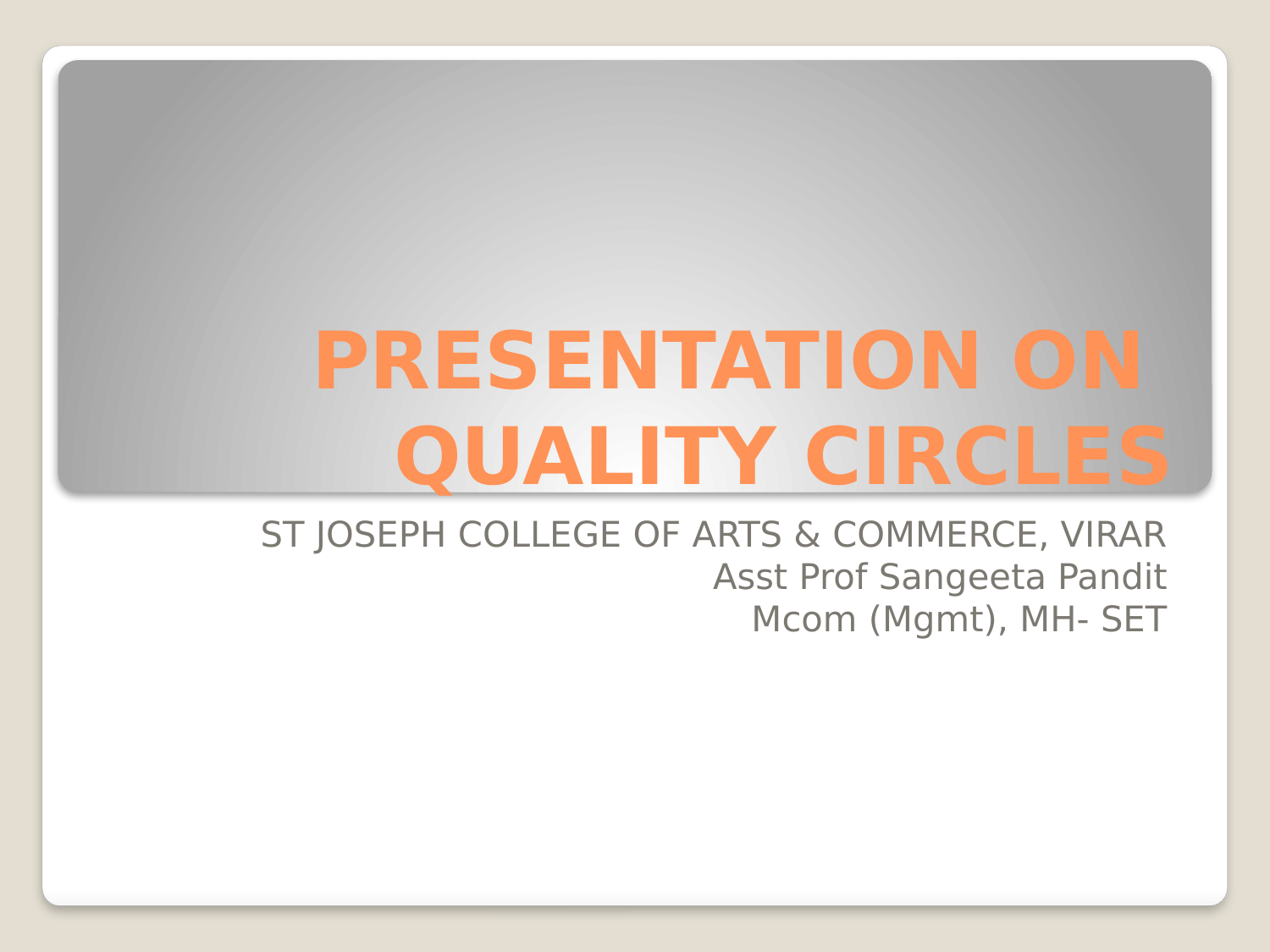

# PRESENTATION ON QUALITY CIRCLES
ST JOSEPH COLLEGE OF ARTS & COMMERCE, VIRAR
Asst Prof Sangeeta Pandit
Mcom (Mgmt), MH- SET